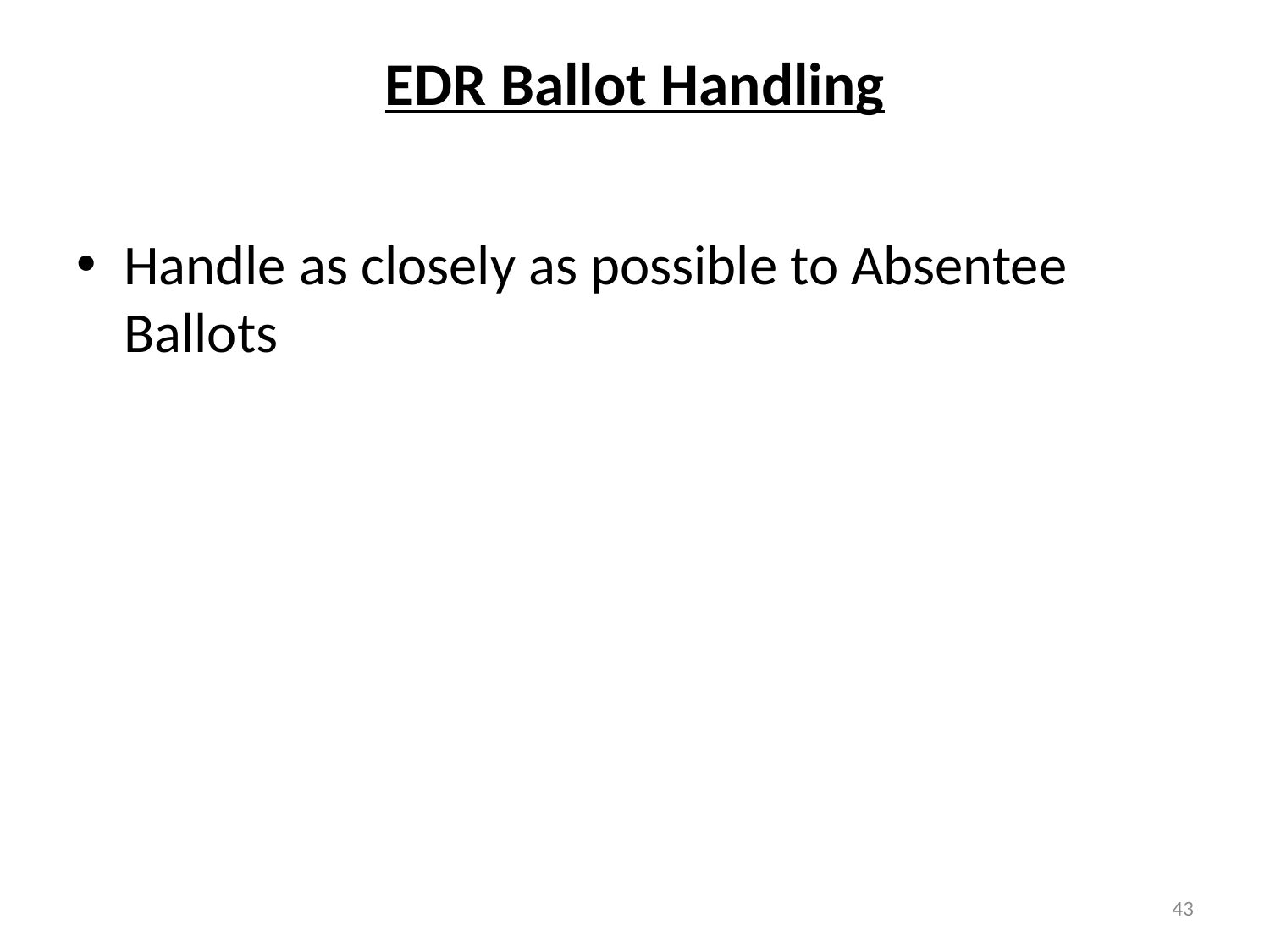

# EDR Ballot Handling
Handle as closely as possible to Absentee Ballots
43